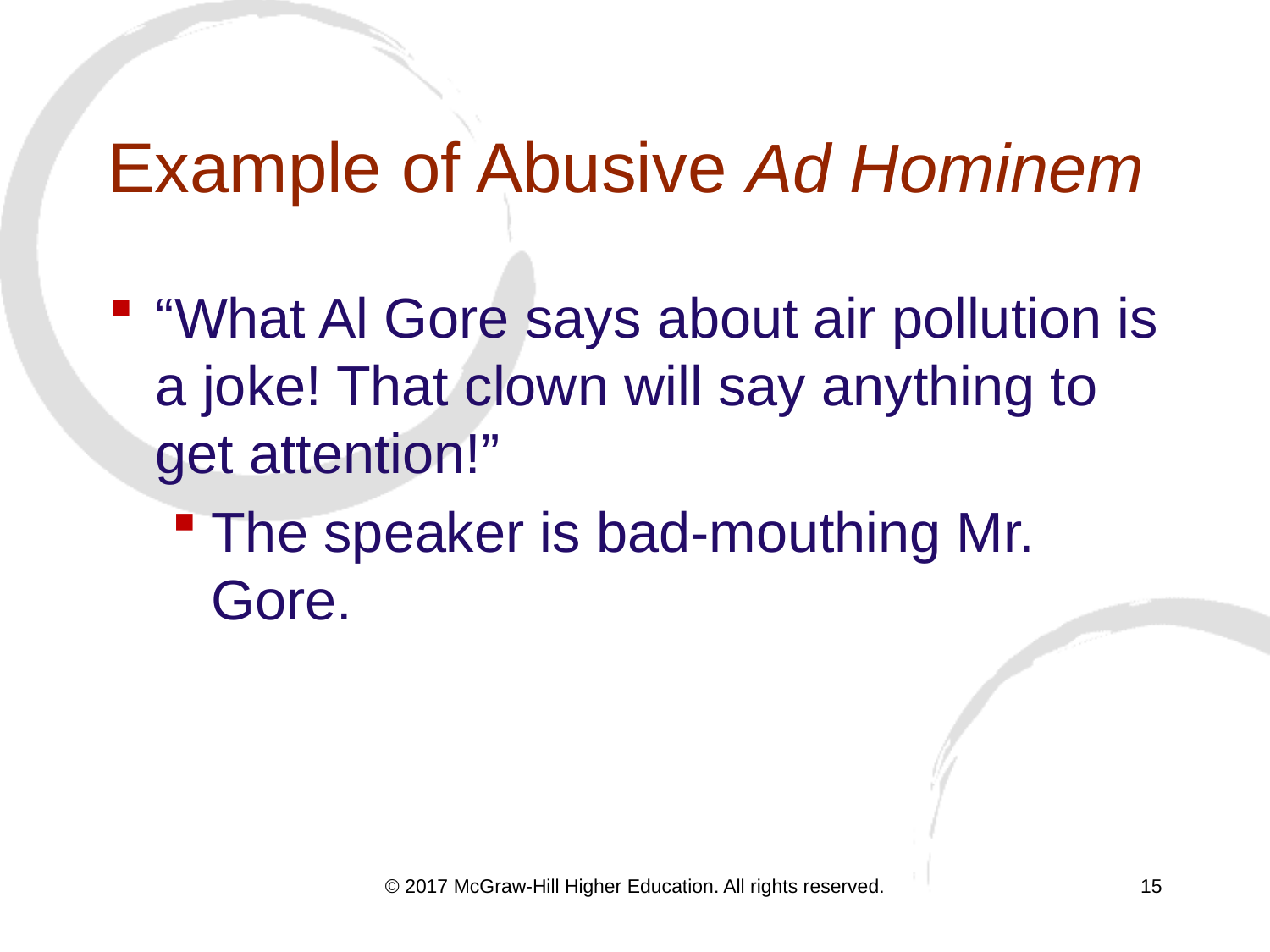

# Example of Abusive Ad Hominem
“What Al Gore says about air pollution is a joke! That clown will say anything to get attention!”
The speaker is bad-mouthing Mr. Gore.
© 2017 McGraw-Hill Higher Education. All rights reserved.
15